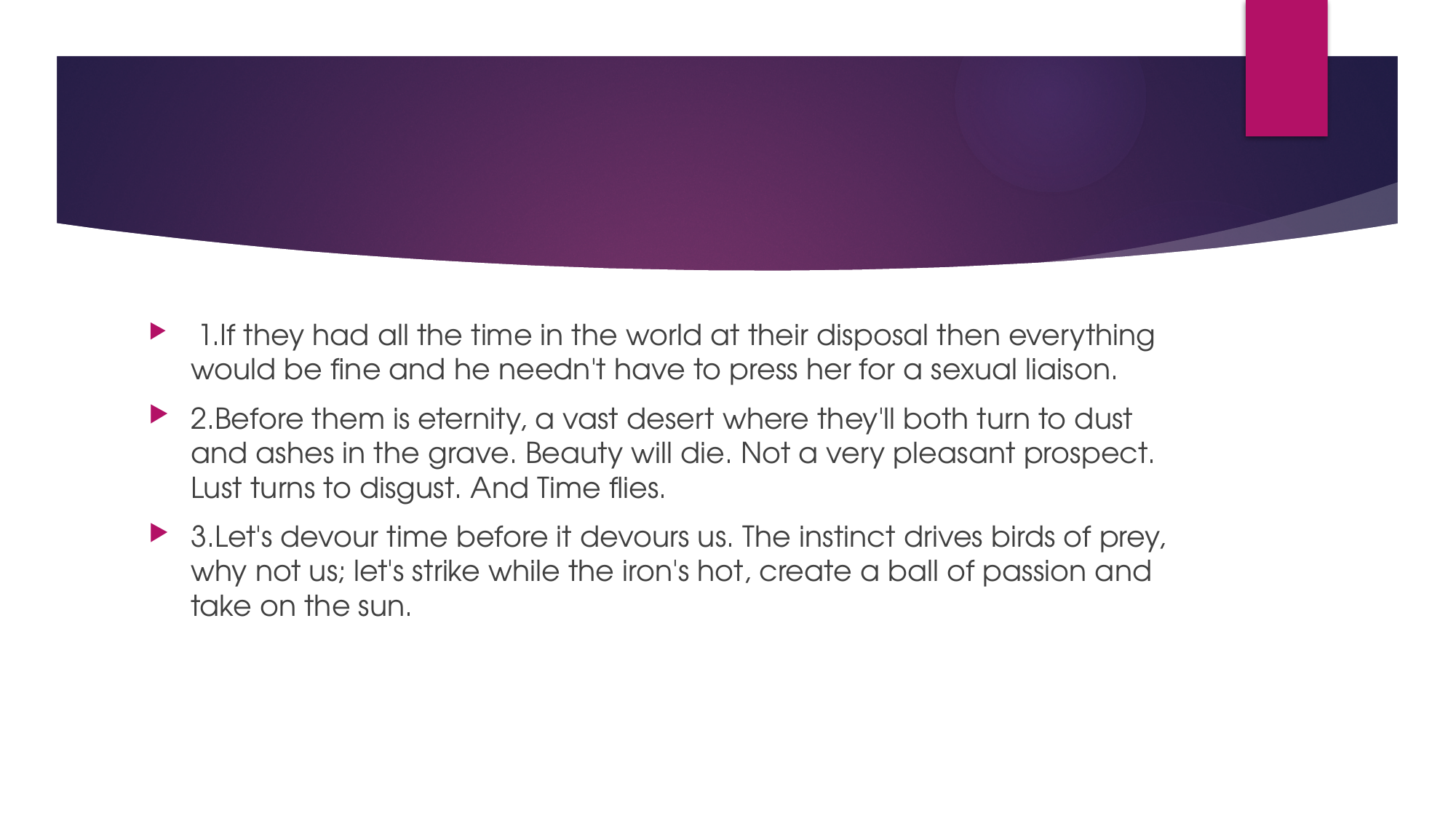

1.If they had all the time in the world at their disposal then everything would be fine and he needn't have to press her for a sexual liaison.
2.Before them is eternity, a vast desert where they'll both turn to dust and ashes in the grave. Beauty will die. Not a very pleasant prospect. Lust turns to disgust. And Time flies.
3.Let's devour time before it devours us. The instinct drives birds of prey, why not us; let's strike while the iron's hot, create a ball of passion and take on the sun.